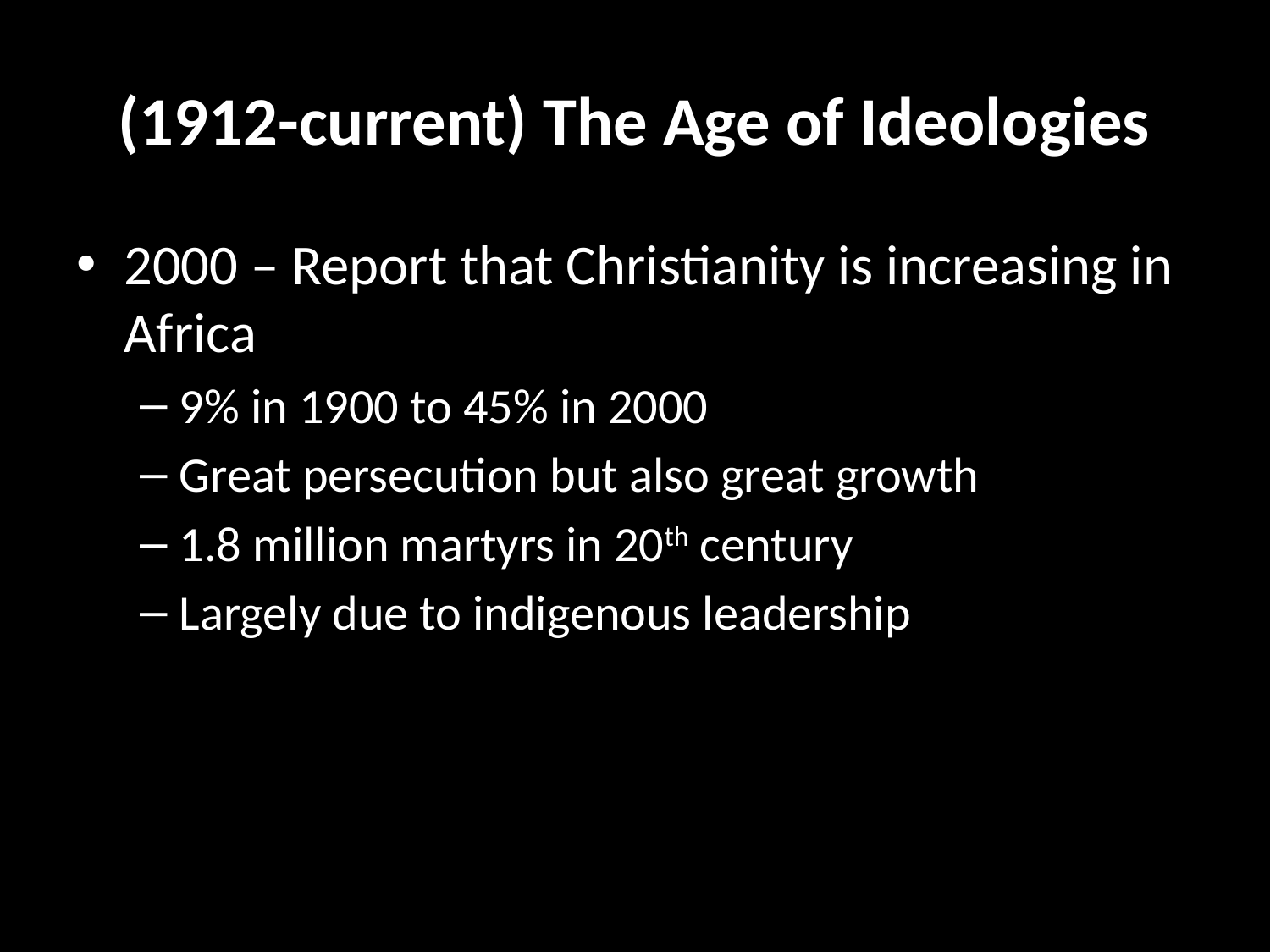

# (1912-current) The Age of Ideologies
2000 – Report that Christianity is increasing in Africa
9% in 1900 to 45% in 2000
Great persecution but also great growth
1.8 million martyrs in 20th century
Largely due to indigenous leadership